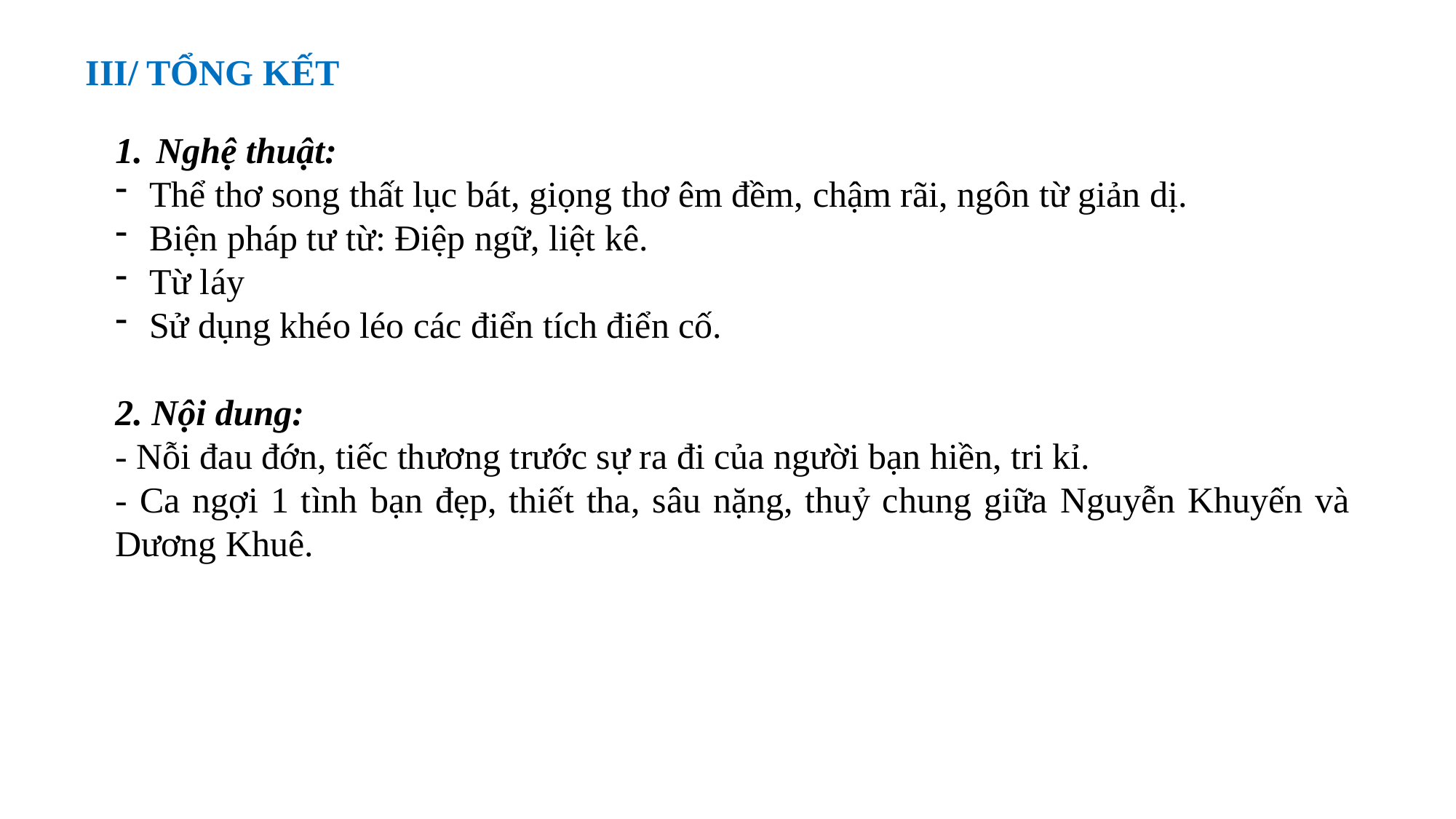

III/ TỔNG KẾT
Nghệ thuật:
Thể thơ song thất lục bát, giọng thơ êm đềm, chậm rãi, ngôn từ giản dị.
Biện pháp tư từ: Điệp ngữ, liệt kê.
Từ láy
Sử dụng khéo léo các điển tích điển cố.

2. Nội dung:
- Nỗi đau đớn, tiếc thương trước sự ra đi của người bạn hiền, tri kỉ.
- Ca ngợi 1 tình bạn đẹp, thiết tha, sâu nặng, thuỷ chung giữa Nguyễn Khuyến và Dương Khuê.